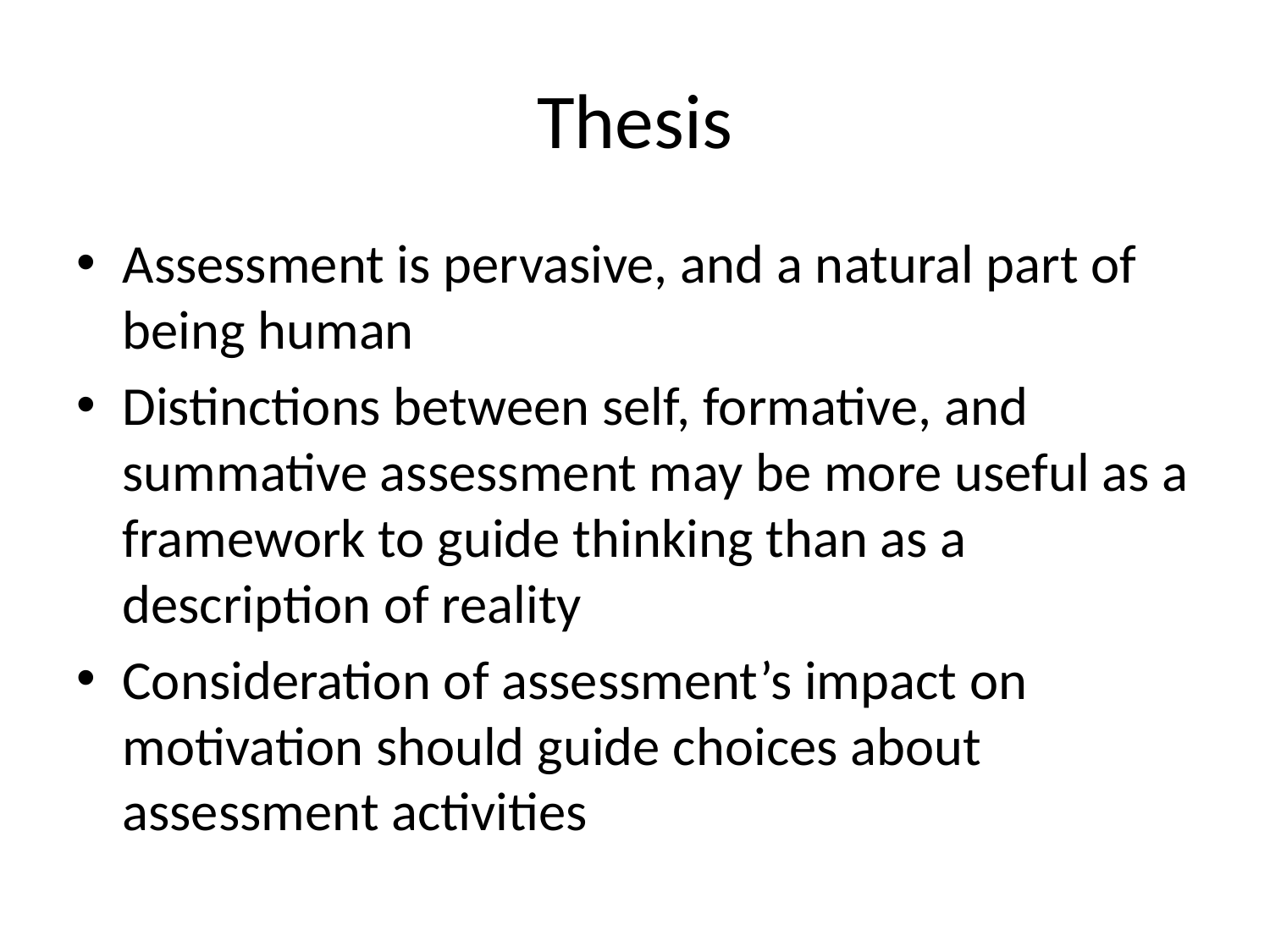

# Thesis
Assessment is pervasive, and a natural part of being human
Distinctions between self, formative, and summative assessment may be more useful as a framework to guide thinking than as a description of reality
Consideration of assessment’s impact on motivation should guide choices about assessment activities